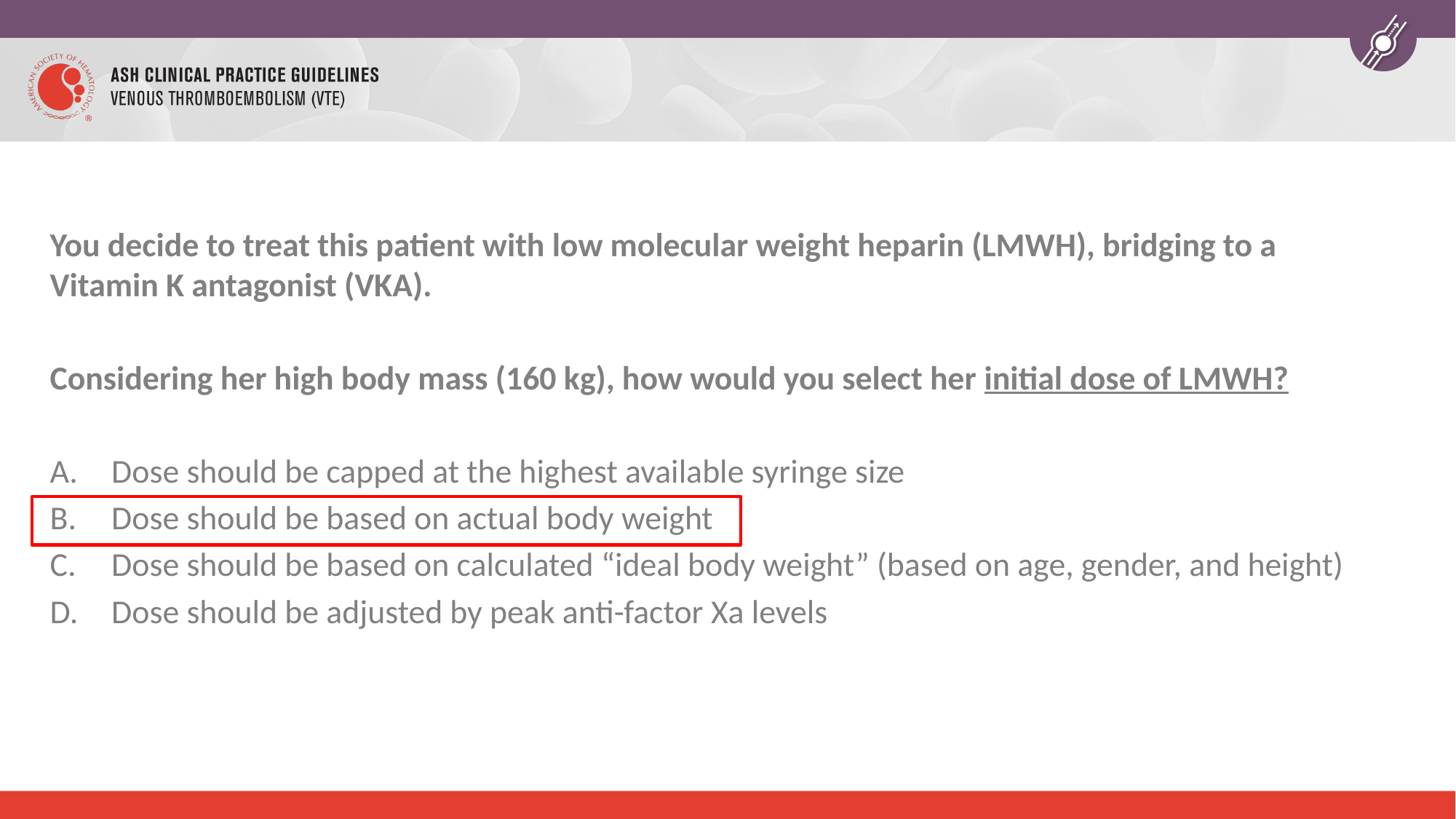

You decide to treat this patient with low molecular weight heparin (LMWH), bridging to a Vitamin K antagonist (VKA).

Considering her high body mass (160 kg), how would you select her initial dose of LMWH?

Dose should be capped at the highest available syringe size
Dose should be based on actual body weight
Dose should be based on calculated “ideal body weight” (based on age, gender, and height)
Dose should be adjusted by peak anti-factor Xa levels